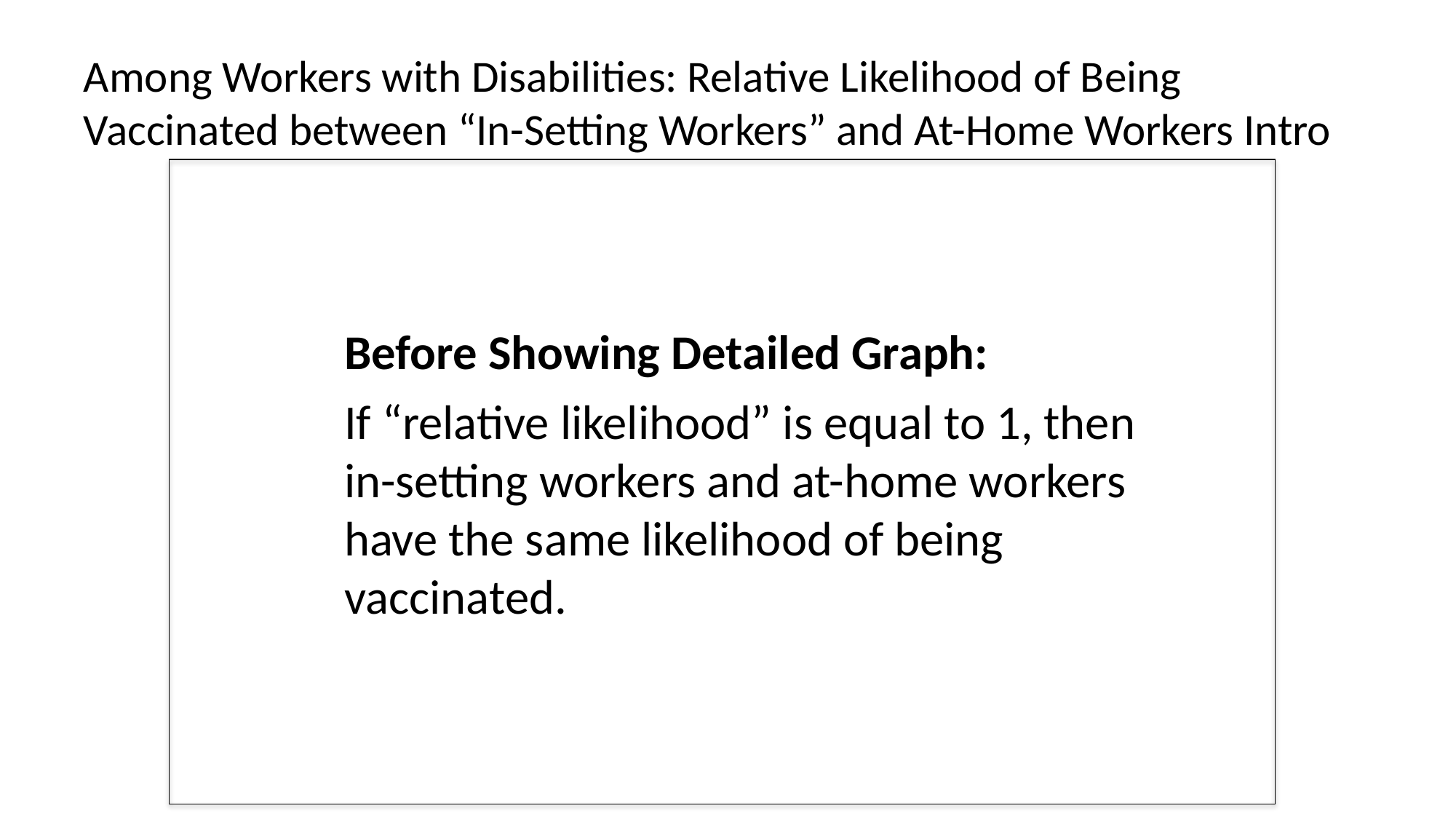

# Among Workers with Disabilities: Relative Likelihood of Being Vaccinated between “In-Setting Workers” and At-Home Workers Intro

Before Showing Detailed Graph:
If “relative likelihood” is equal to 1, then in-setting workers and at-home workers have the same likelihood of being vaccinated.